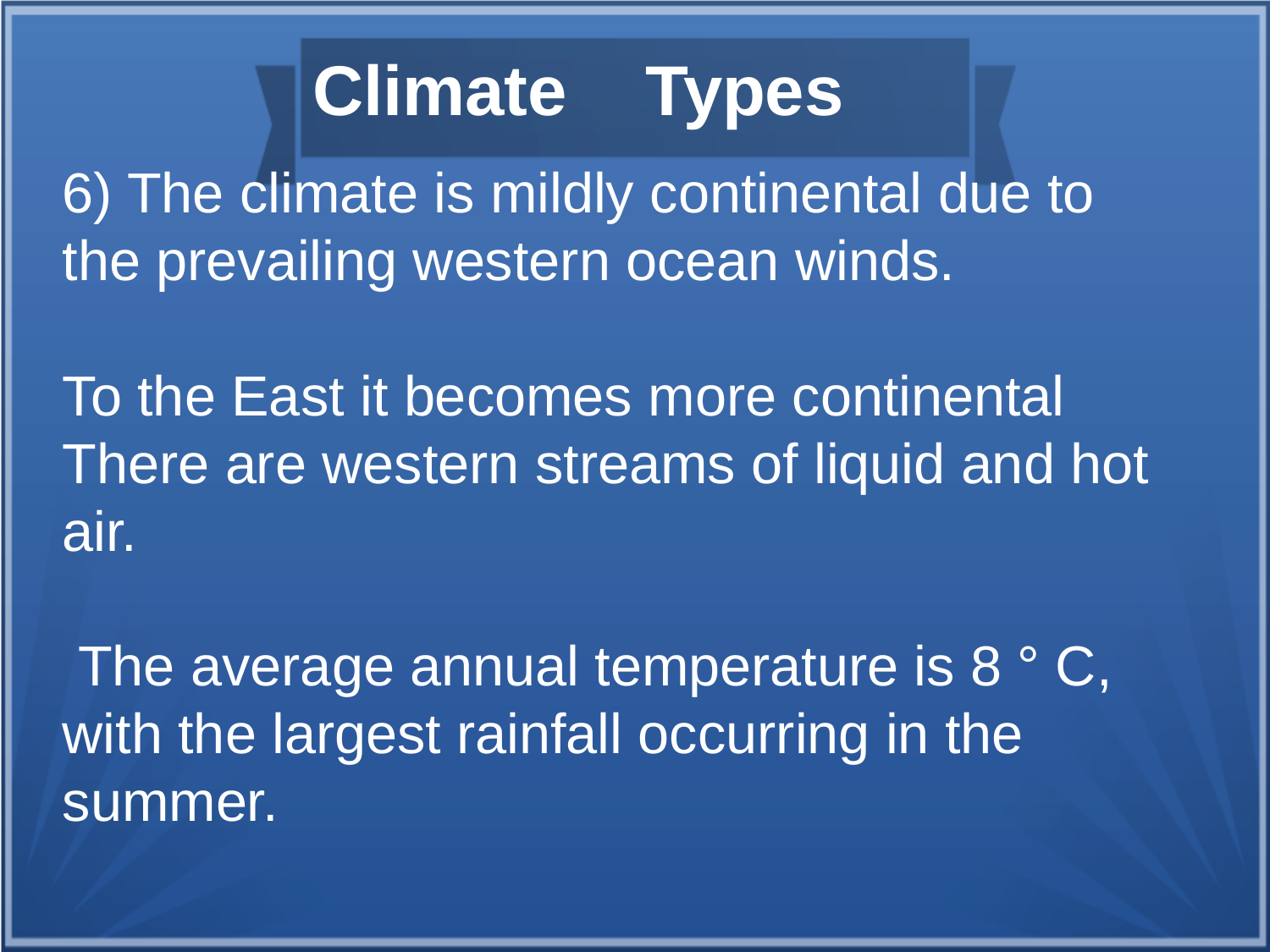

Climate    Types
6) The climate is mildly continental due to the prevailing western ocean winds.

To the East it becomes more continental There are western streams of liquid and hot air.

 The average annual temperature is 8 ° C, with the largest rainfall occurring in the summer.